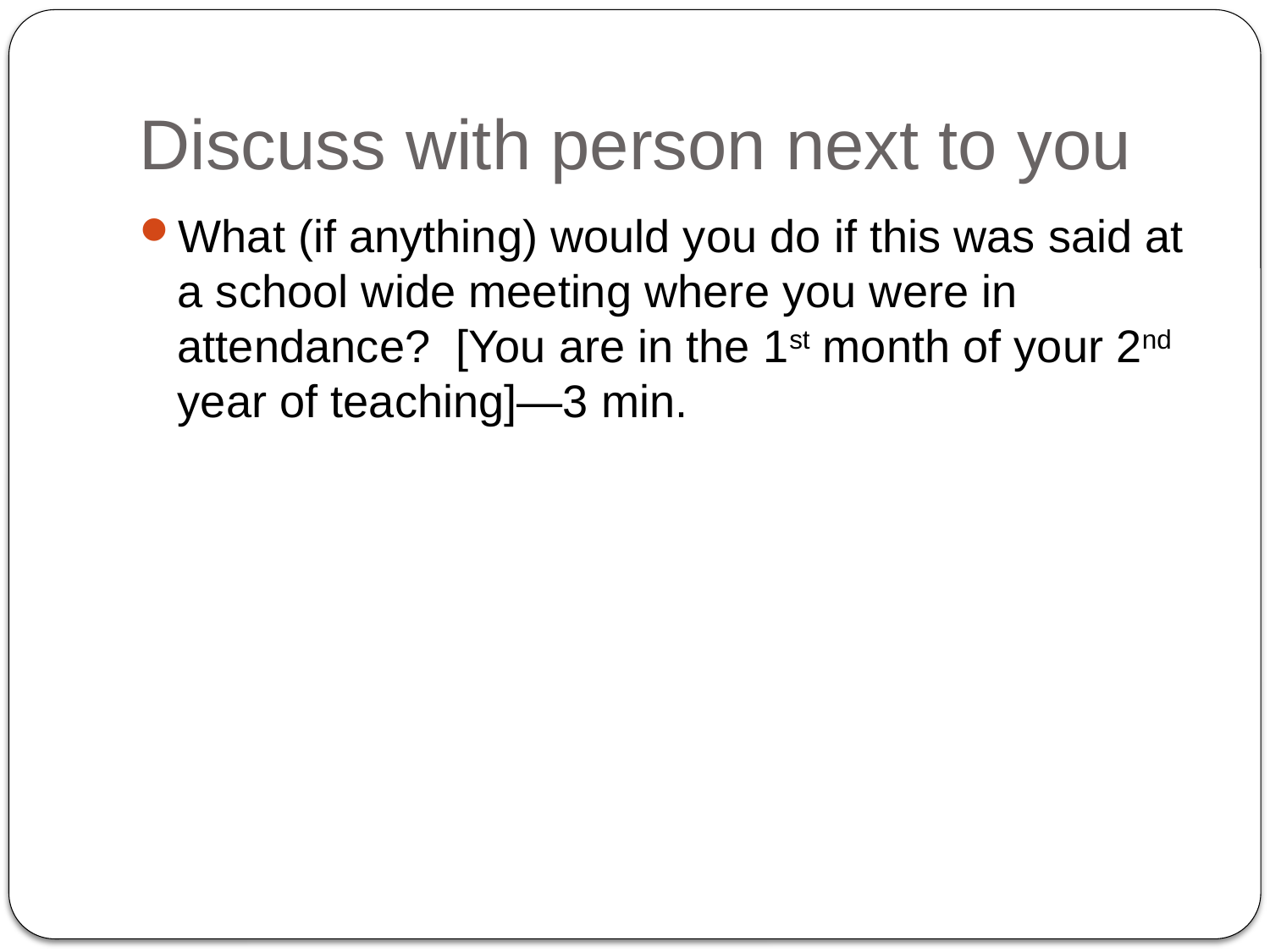

# Discuss with person next to you
What (if anything) would you do if this was said at a school wide meeting where you were in attendance?  [You are in the 1st month of your 2nd year of teaching]—3 min.